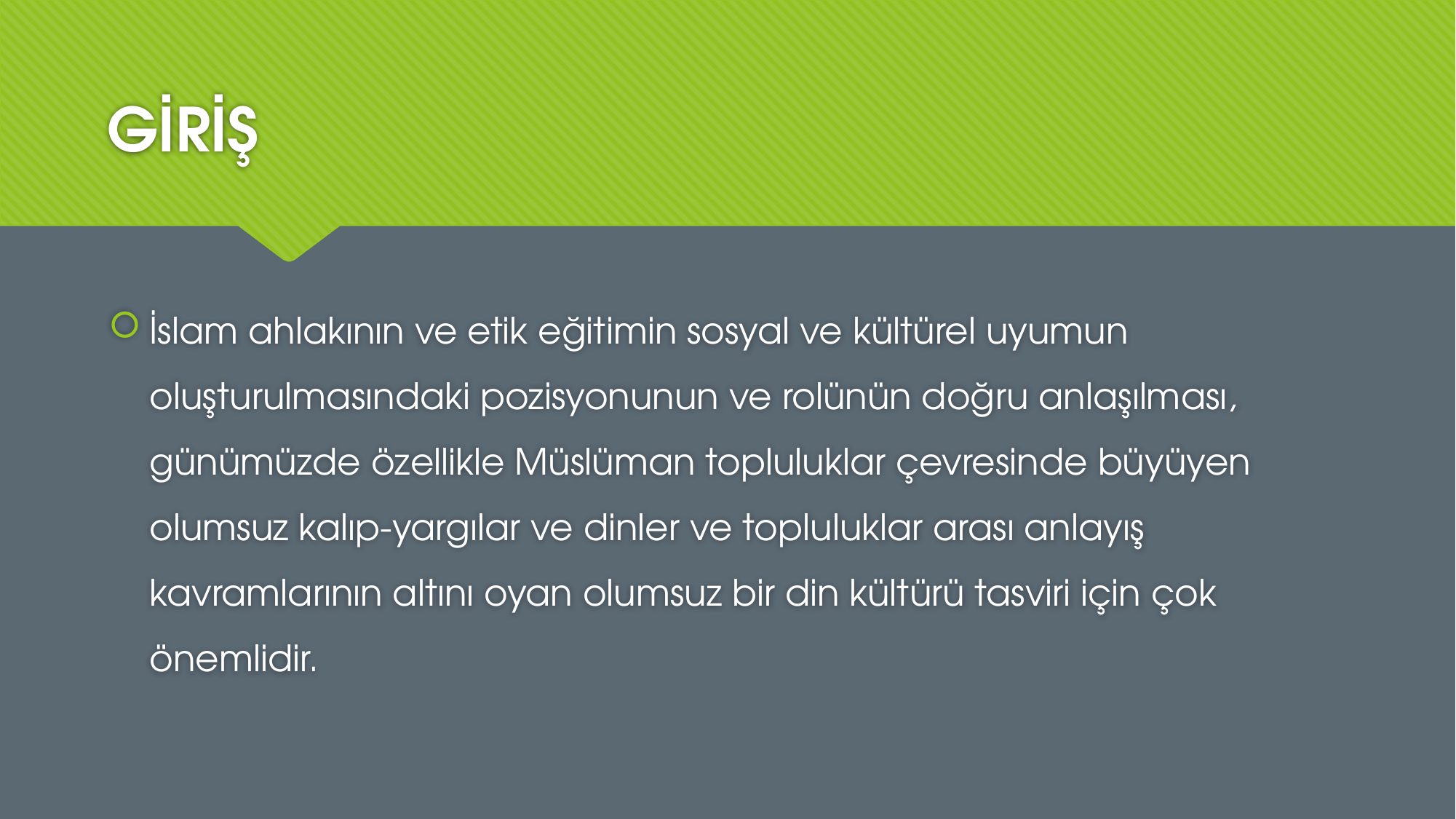

# GİRİŞ
İslam ahlakının ve etik eğitimin sosyal ve kültürel uyumun oluşturulmasındaki pozisyonunun ve rolünün doğru anlaşılması, günümüzde özellikle Müslüman topluluklar çevresinde büyüyen olumsuz kalıp-yargılar ve dinler ve topluluklar arası anlayış kavramlarının altını oyan olumsuz bir din kültürü tasviri için çok önemlidir.